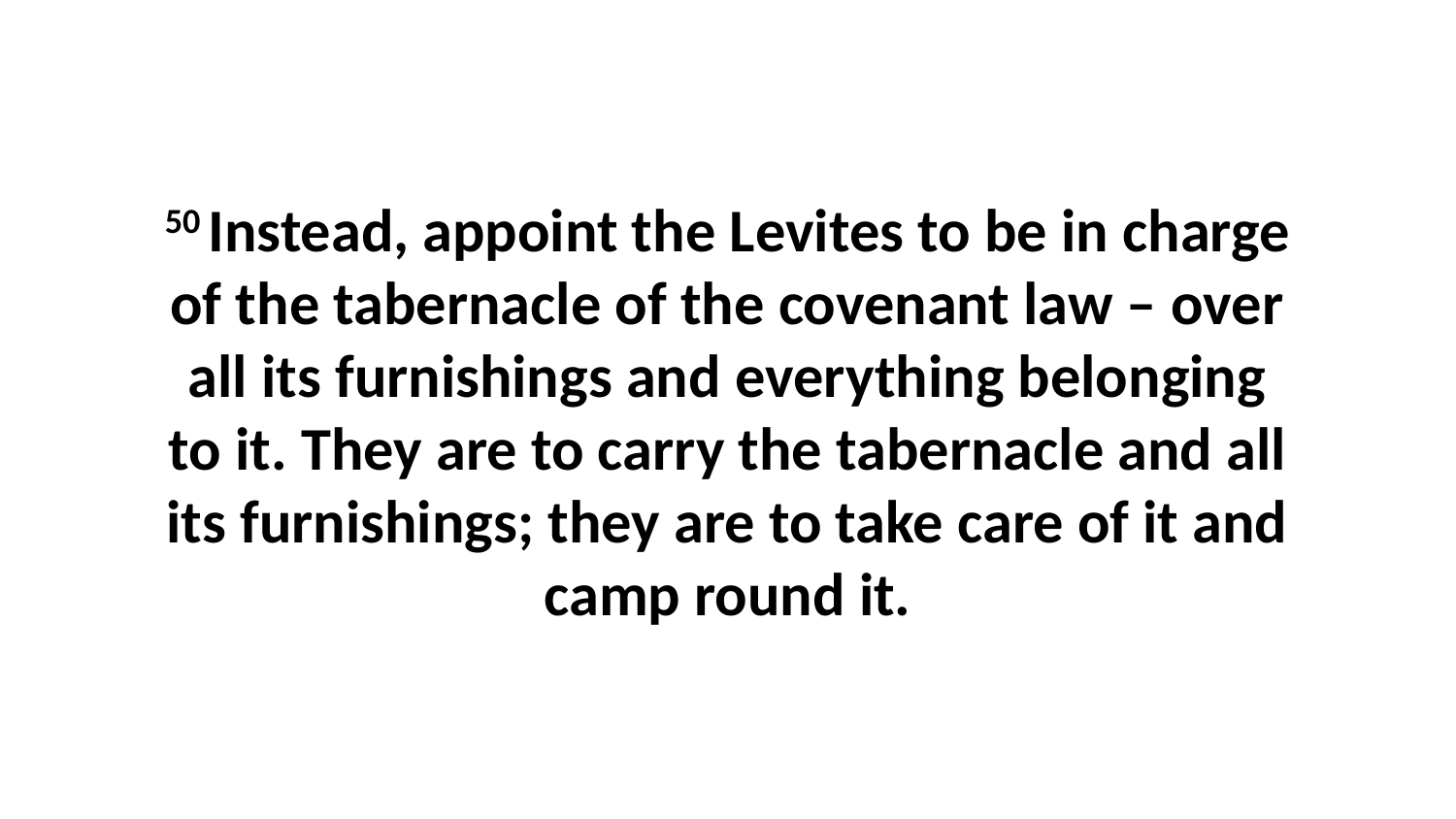

50 Instead, appoint the Levites to be in charge of the tabernacle of the covenant law – over all its furnishings and everything belonging to it. They are to carry the tabernacle and all its furnishings; they are to take care of it and camp round it.